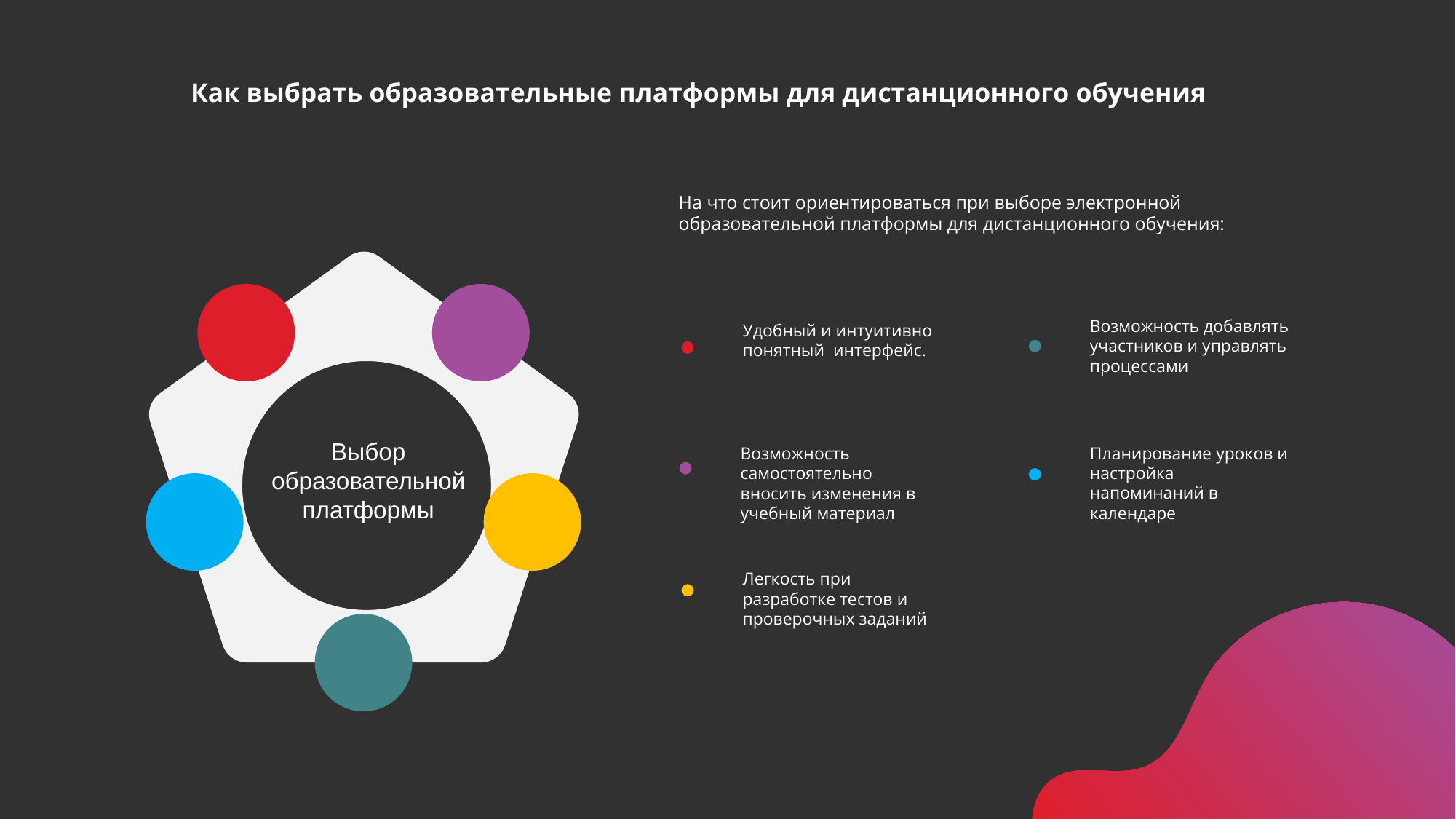

Как выбрать образовательные платформы для дистанционного обучения
На что стоит ориентироваться при выборе электронной образовательной платформы для дистанционного обучения:

Возможность добавлять участников и управлять процессами
Удобный и интуитивно понятный  интерфейс.

Выбор образовательной платформы
Планирование уроков и настройка напоминаний в календаре
Возможность самостоятельно вносить изменения в учебный материал

Легкость при разработке тестов и проверочных заданий